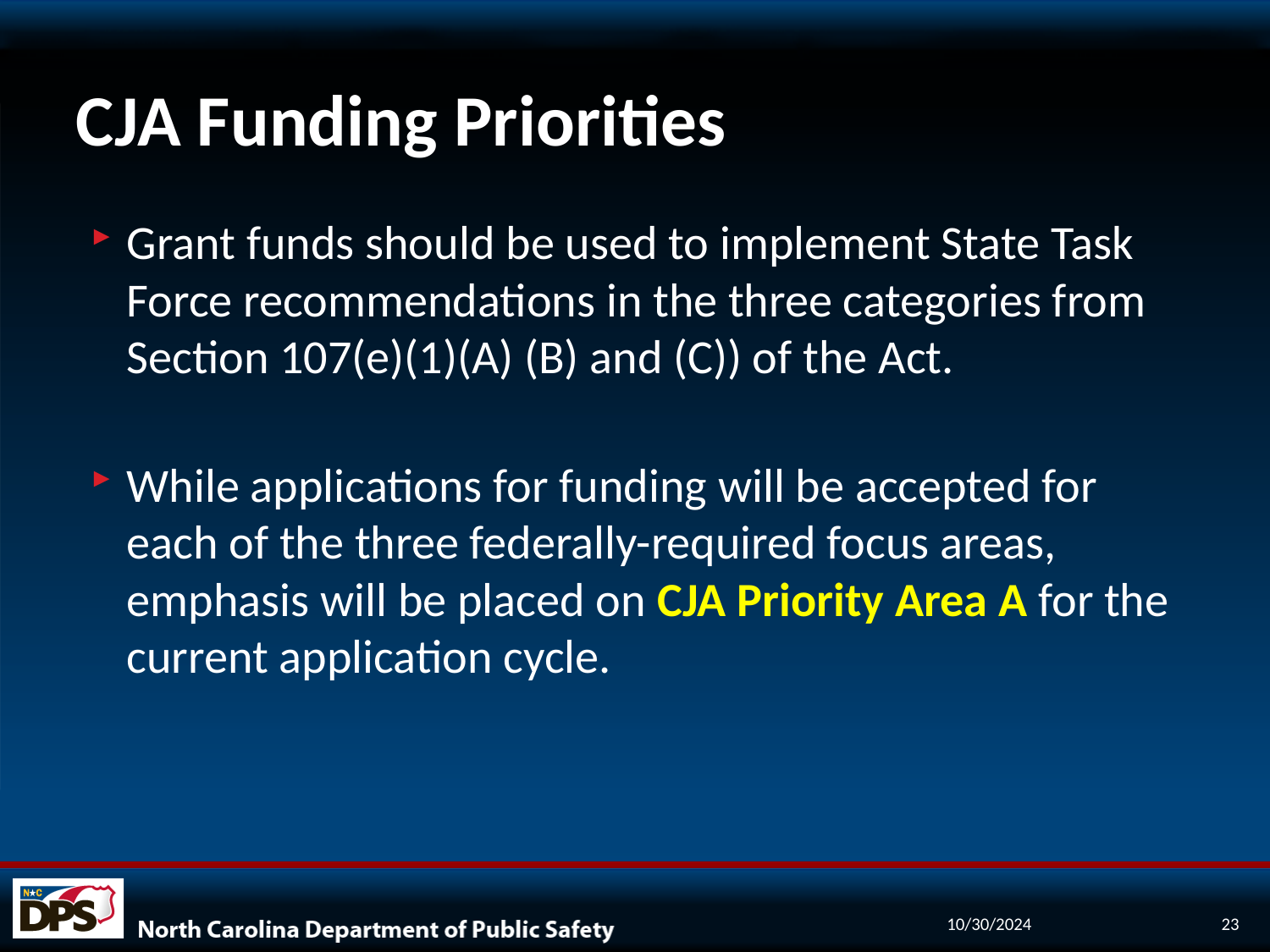

# CJA Funding Priorities
Grant funds should be used to implement State Task Force recommendations in the three categories from Section 107(e)(1)(A) (B) and (C)) of the Act.

While applications for funding will be accepted for each of the three federally-required focus areas, emphasis will be placed on CJA Priority Area A for the current application cycle.

10/30/2024
23